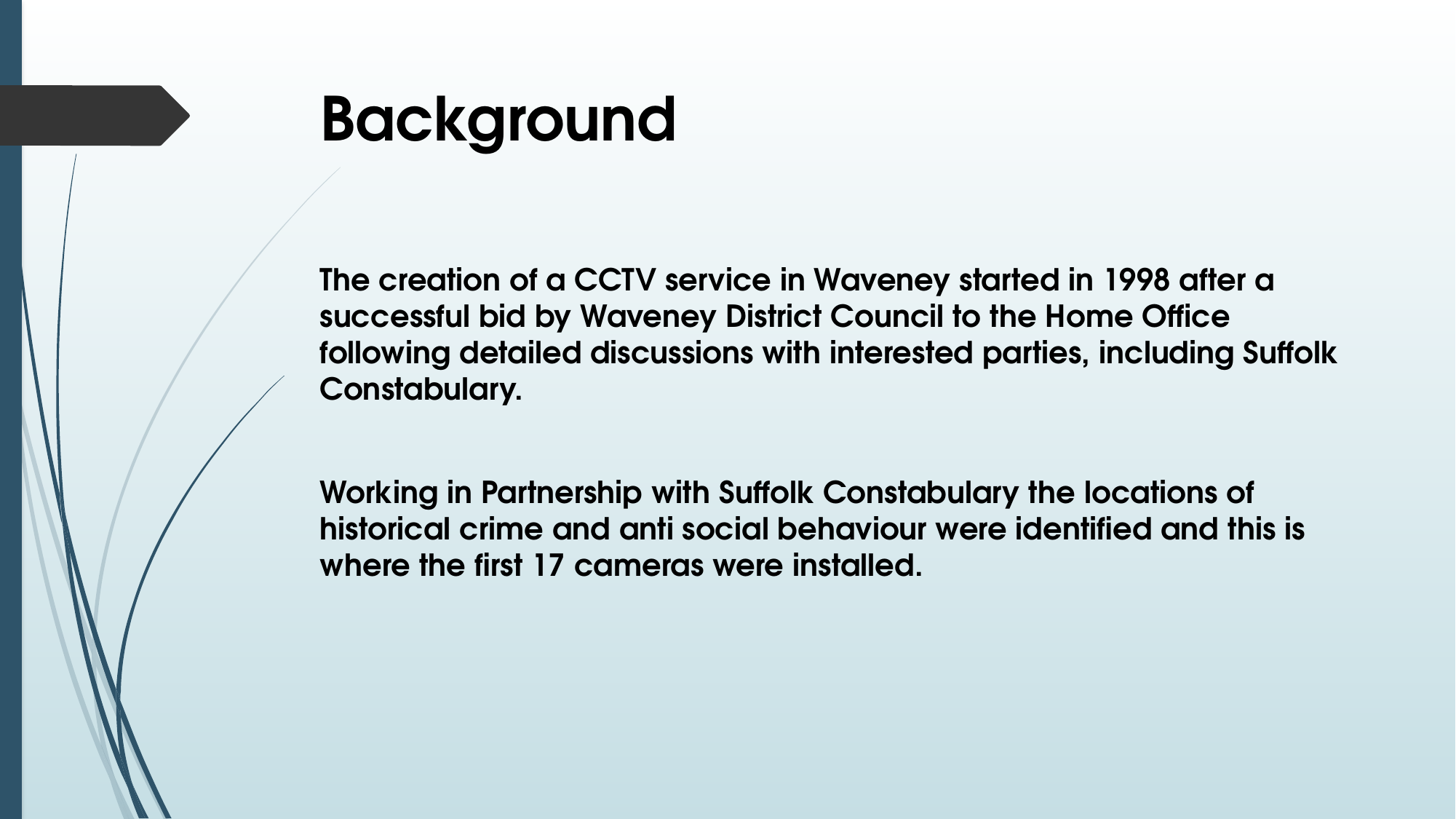

# Background
The creation of a CCTV service in Waveney started in 1998 after a successful bid by Waveney District Council to the Home Office following detailed discussions with interested parties, including Suffolk Constabulary.

Working in Partnership with Suffolk Constabulary the locations of historical crime and anti social behaviour were identified and this is where the first 17 cameras were installed.